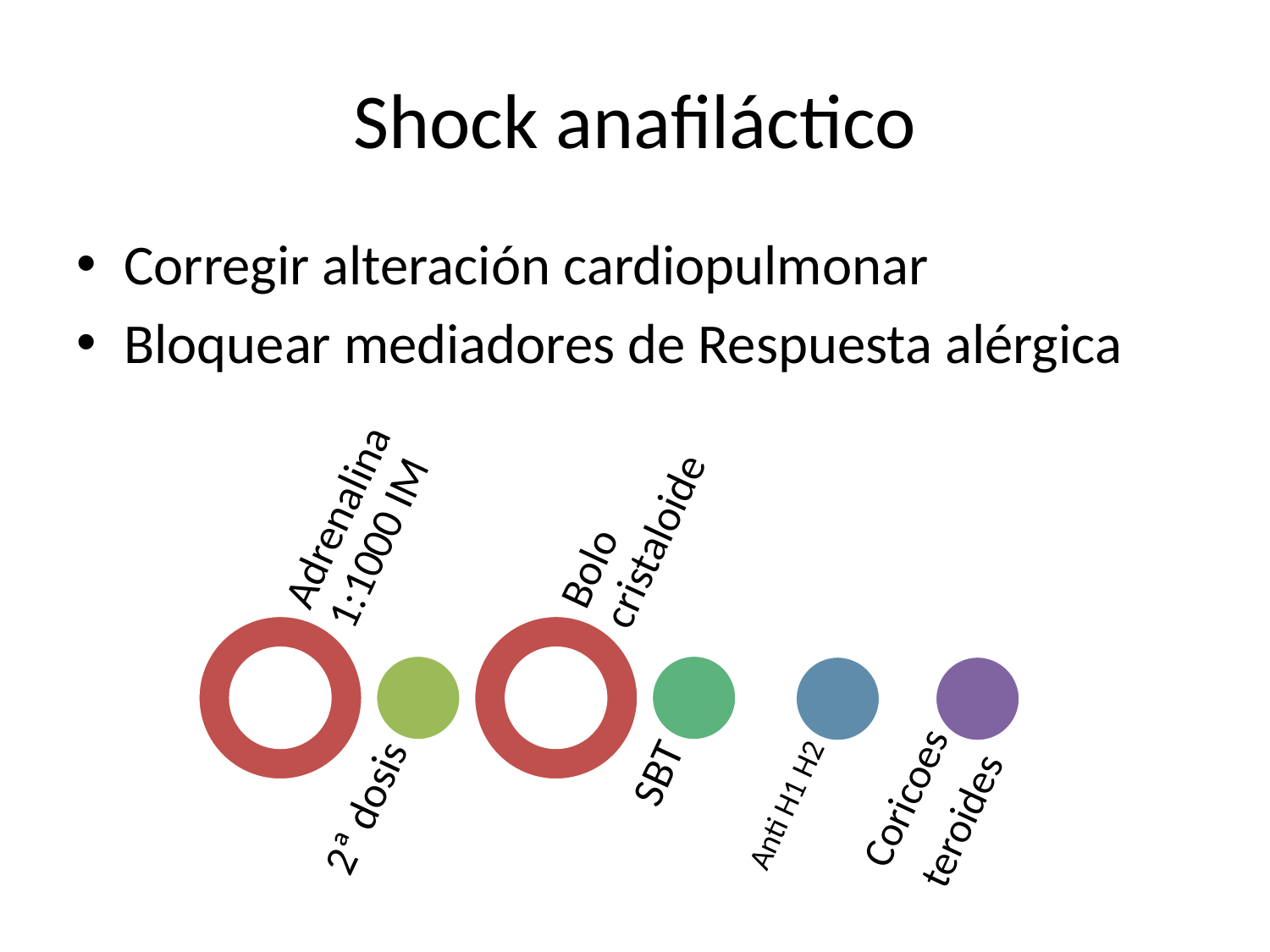

# Shock anafiláctico
Corregir alteración cardiopulmonar
Bloquear mediadores de Respuesta alérgica

Adrenalina 1:1000 IM
2ª dosis
Bolo cristaloide
SBT
Anti H1 H2
Coricoes
teroides